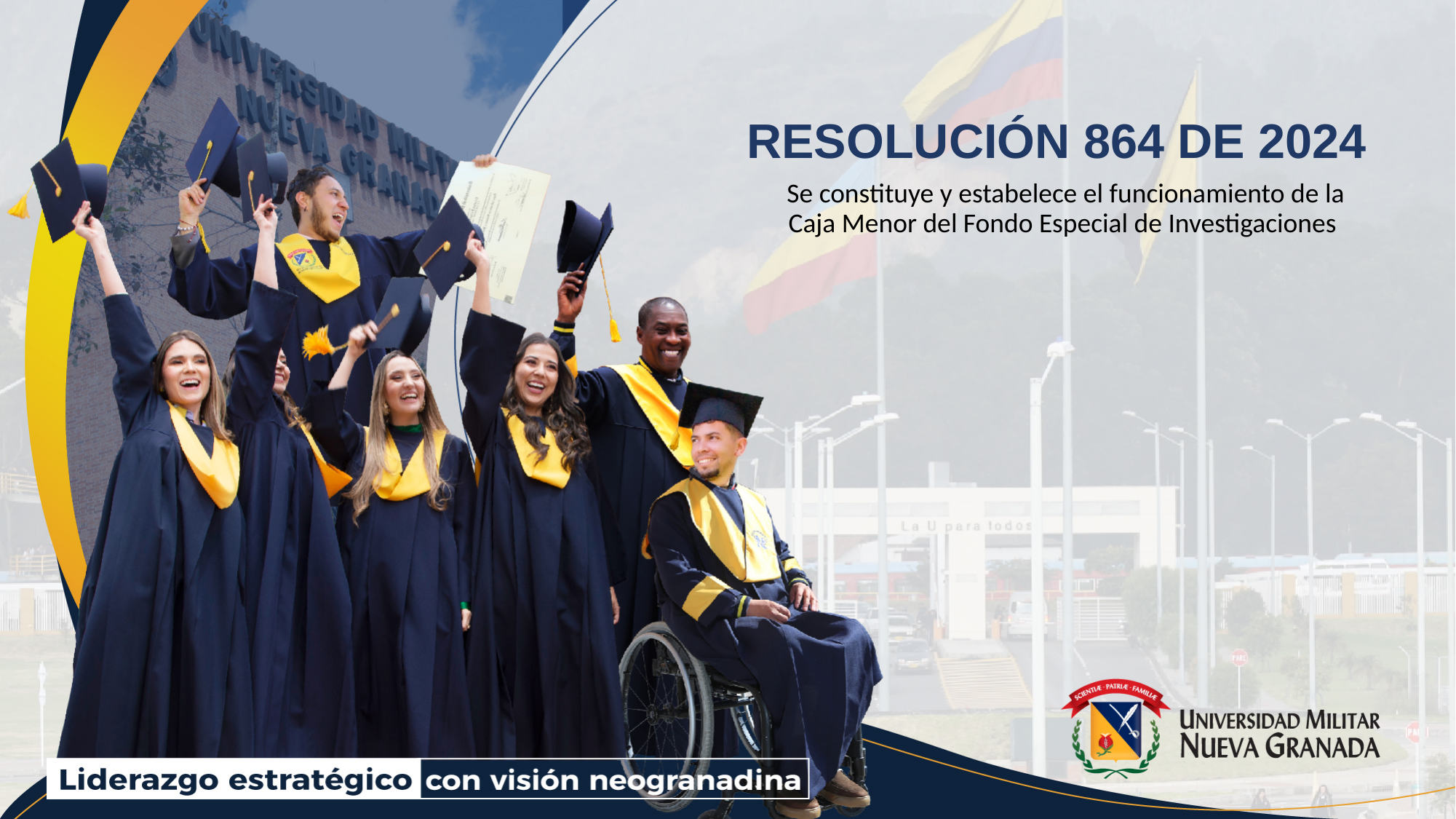

# RESOLUCIÓN 864 DE 2024
Se constituye y estabelece el funcionamiento de la Caja Menor del Fondo Especial de Investigaciones